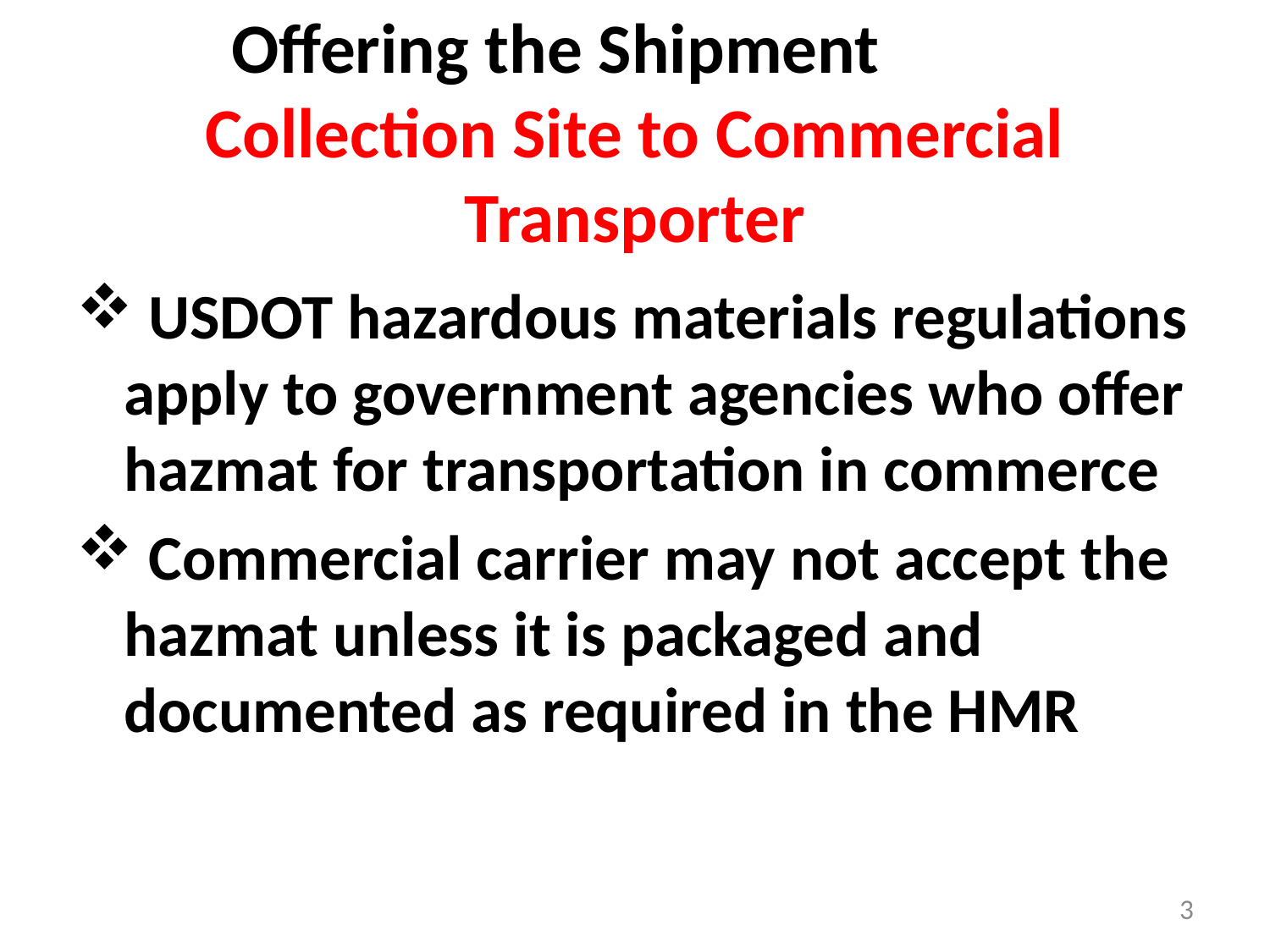

# Offering the Shipment            Collection Site to Commercial Transporter
 USDOT hazardous materials regulations apply to government agencies who offer hazmat for transportation in commerce
 Commercial carrier may not accept the hazmat unless it is packaged and documented as required in the HMR
3